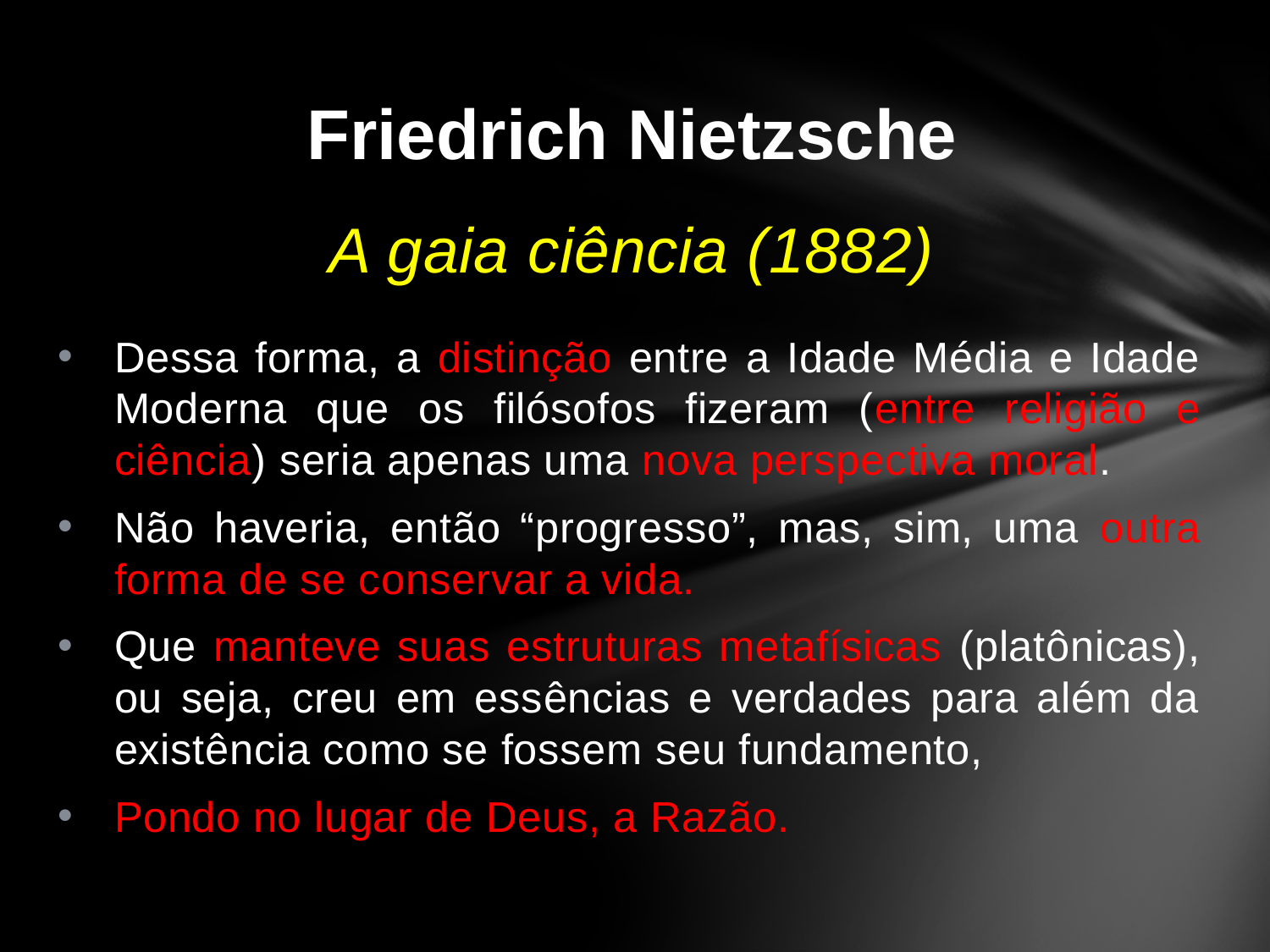

# Friedrich Nietzsche
A gaia ciência (1882)
Dessa forma, a distinção entre a Idade Média e Idade Moderna que os filósofos fizeram (entre religião e ciência) seria apenas uma nova perspectiva moral.
Não haveria, então “progresso”, mas, sim, uma outra forma de se conservar a vida.
Que manteve suas estruturas metafísicas (platônicas), ou seja, creu em essências e verdades para além da existência como se fossem seu fundamento,
Pondo no lugar de Deus, a Razão.